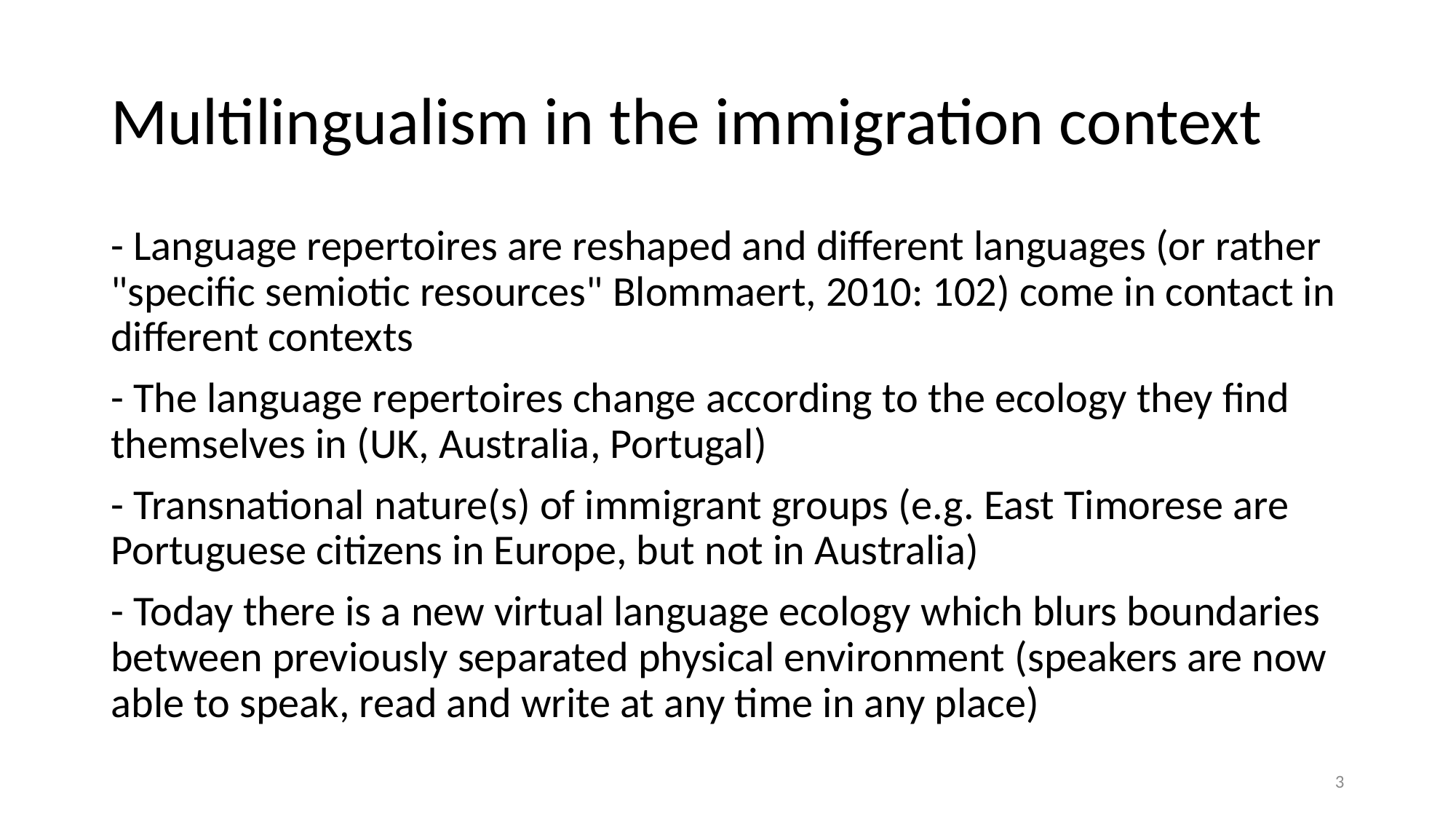

# Multilingualism in the immigration context
- Language repertoires are reshaped and different languages (or rather "specific semiotic resources" Blommaert, 2010: 102) come in contact in different contexts
- The language repertoires change according to the ecology they find themselves in (UK, Australia, Portugal)
- Transnational nature(s) of immigrant groups (e.g. East Timorese are Portuguese citizens in Europe, but not in Australia)
- Today there is a new virtual language ecology which blurs boundaries between previously separated physical environment (speakers are now able to speak, read and write at any time in any place)

3